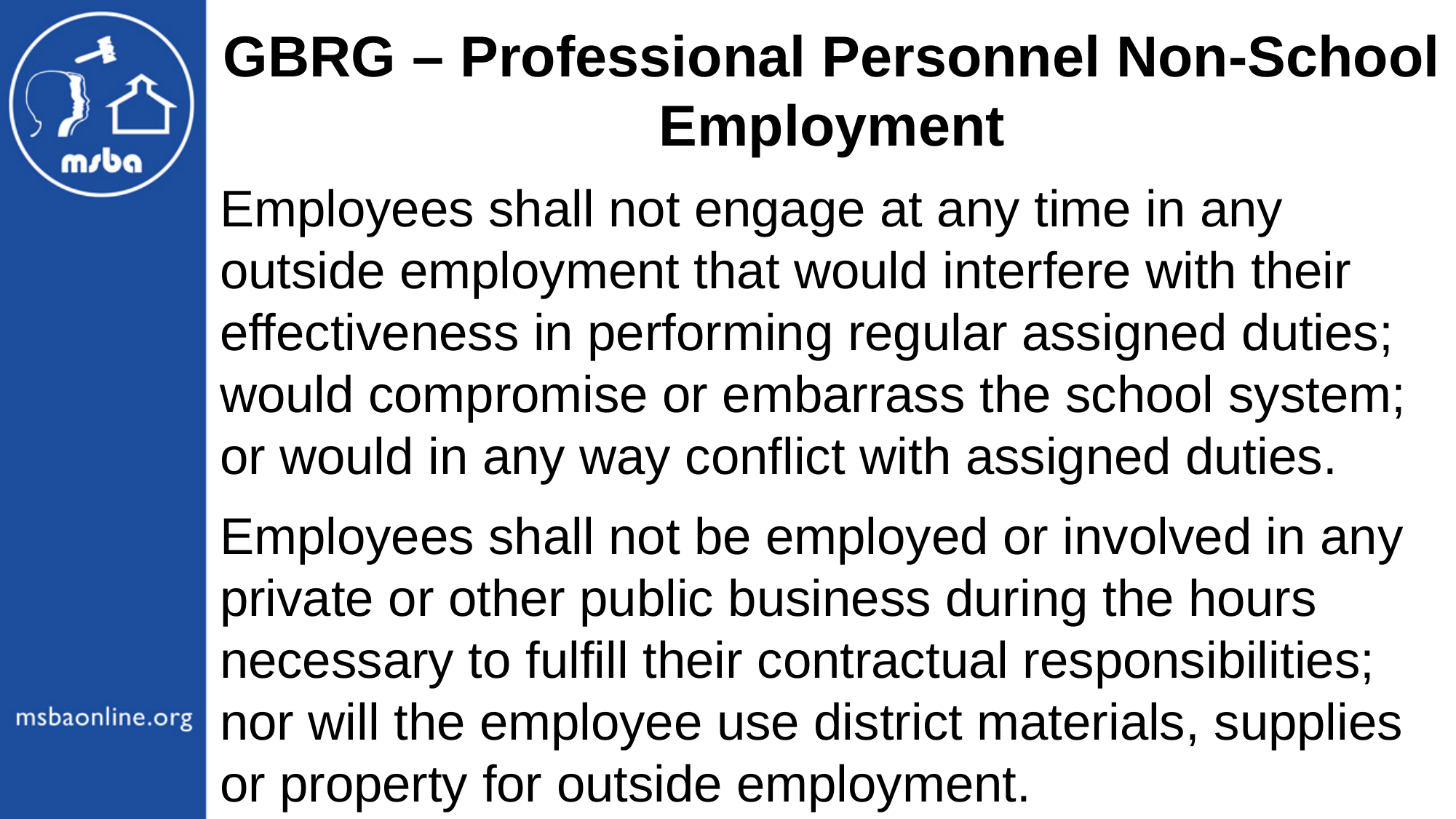

GBRG – Professional Personnel Non-School Employment
Employees shall not engage at any time in any outside employment that would interfere with their effectiveness in performing regular assigned duties; would compromise or embarrass the school system; or would in any way conflict with assigned duties.
Employees shall not be employed or involved in any private or other public business during the hours necessary to fulfill their contractual responsibilities; nor will the employee use district materials, supplies or property for outside employment.